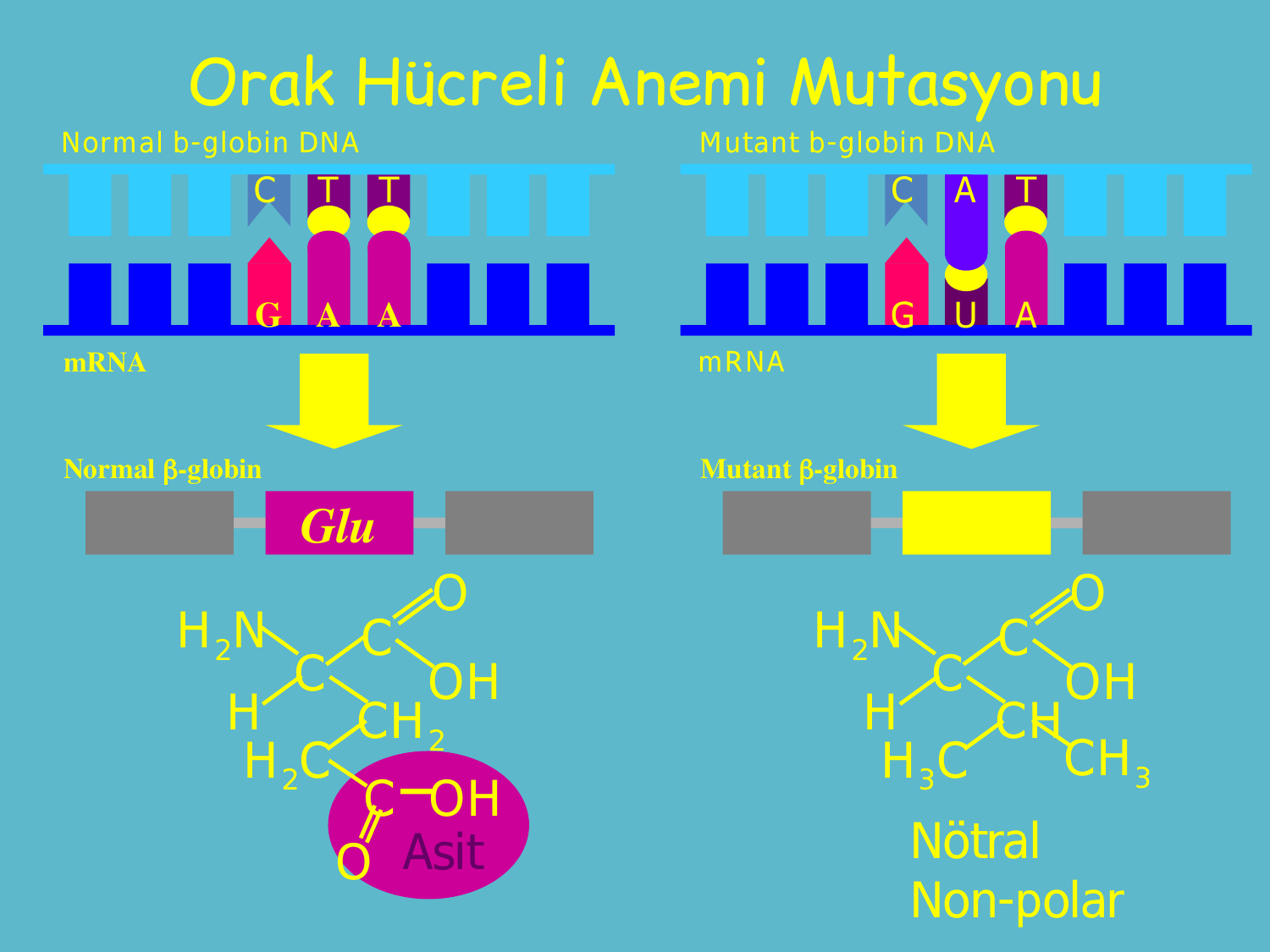

# Orak Hücreli Anemi Mutasyonu
Normal b-globin DNA
C
T
T

Mutant b-globin DNA
C
A
T

G
U
A

mRNA

G
A
A

mRNA

Normal β-globin

Glu

Mutant β-globin

Val

O

H2N

C

C

OH
H

CH2

H2C

OH

C

Asit
O
O

H2N

C

C

OH
H

CH

CH3

H3C
Nötral
Non-polar